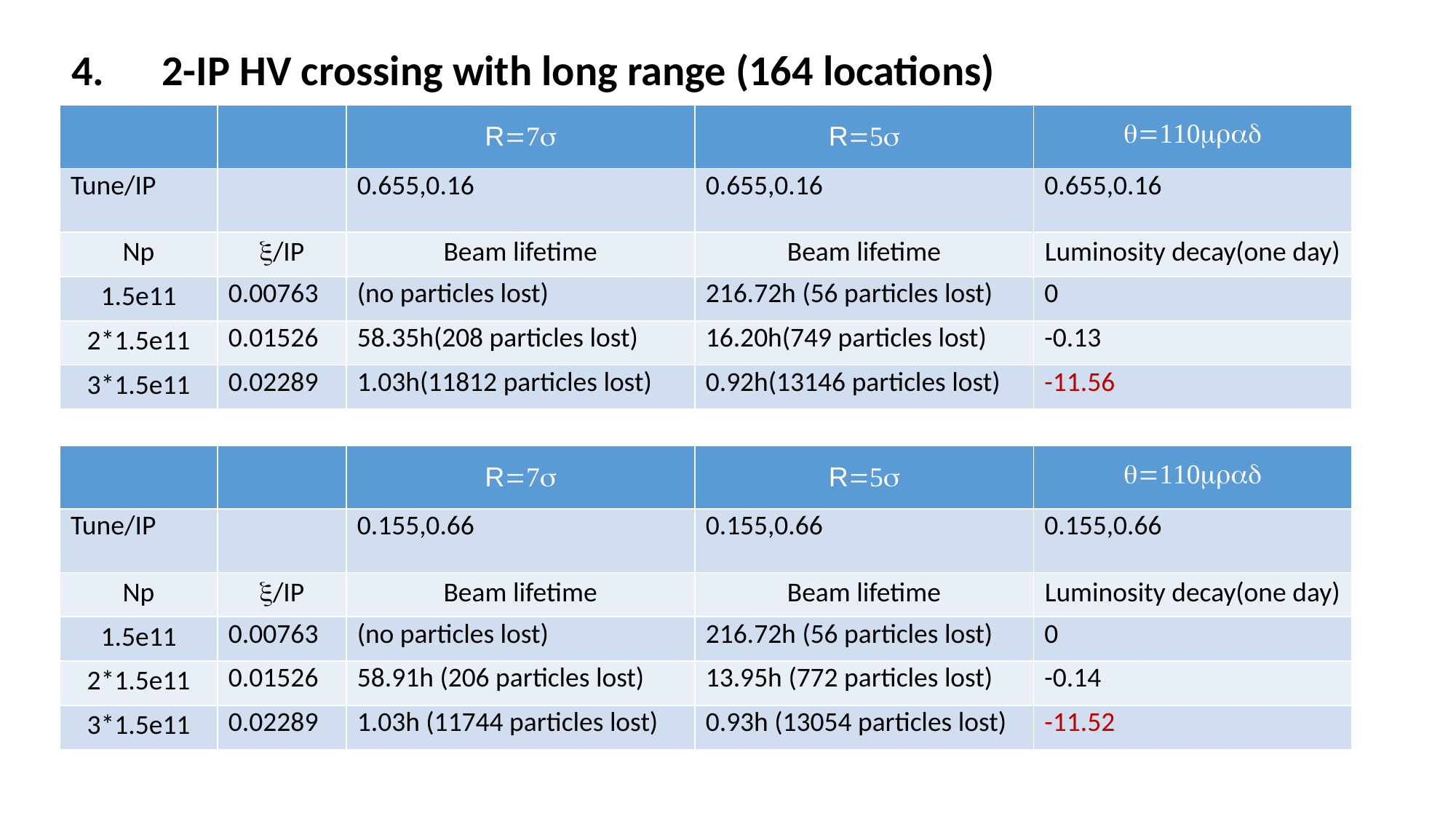

4.      2-IP HV crossing with long range (164 locations)
|  |  | R=7σ | R=5σ | θ=110μrad |
| --- | --- | --- | --- | --- |
| Tune/IP |  | 0.655,0.16 | 0.655,0.16 | 0.655,0.16 |
| Np | ξ/IP | Beam lifetime | Beam lifetime | Luminosity decay(one day) |
| 1.5e11 | 0.00763 | (no particles lost) | 216.72h (56 particles lost) | 0 |
| 2\*1.5e11 | 0.01526 | 58.35h(208 particles lost) | 16.20h(749 particles lost) | -0.13 |
| 3\*1.5e11 | 0.02289 | 1.03h(11812 particles lost) | 0.92h(13146 particles lost) | -11.56 |
|  |  | R=7σ | R=5σ | θ=110μrad |
| --- | --- | --- | --- | --- |
| Tune/IP |  | 0.155,0.66 | 0.155,0.66 | 0.155,0.66 |
| Np | ξ/IP | Beam lifetime | Beam lifetime | Luminosity decay(one day) |
| 1.5e11 | 0.00763 | (no particles lost) | 216.72h (56 particles lost) | 0 |
| 2\*1.5e11 | 0.01526 | 58.91h (206 particles lost) | 13.95h (772 particles lost) | -0.14 |
| 3\*1.5e11 | 0.02289 | 1.03h (11744 particles lost) | 0.93h (13054 particles lost) | -11.52 |